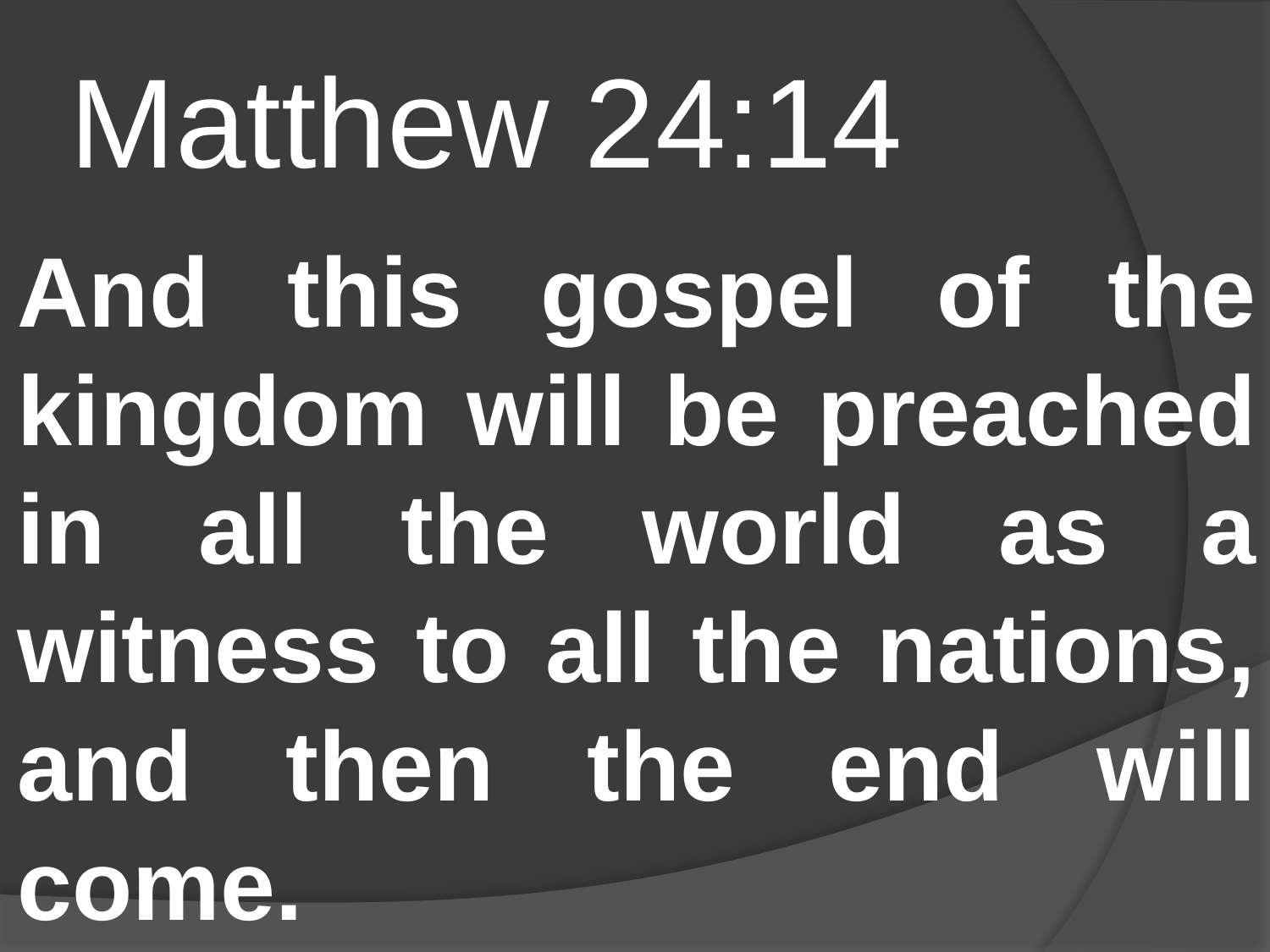

# Matthew 24:14
And this gospel of the kingdom will be preached in all the world as a witness to all the nations, and then the end will come.